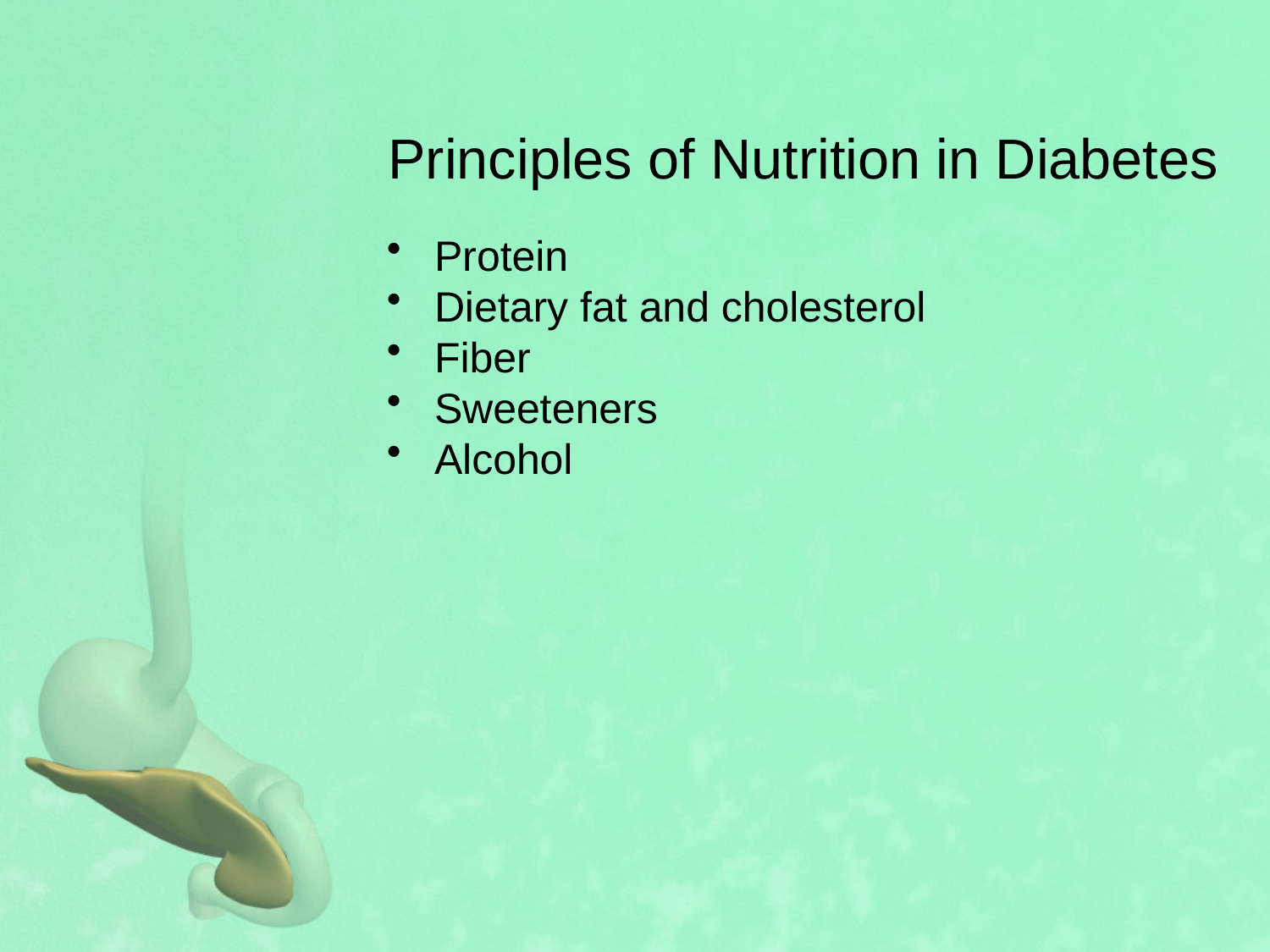

# Principles of Nutrition in Diabetes
Protein
Dietary fat and cholesterol
Fiber
Sweeteners
Alcohol